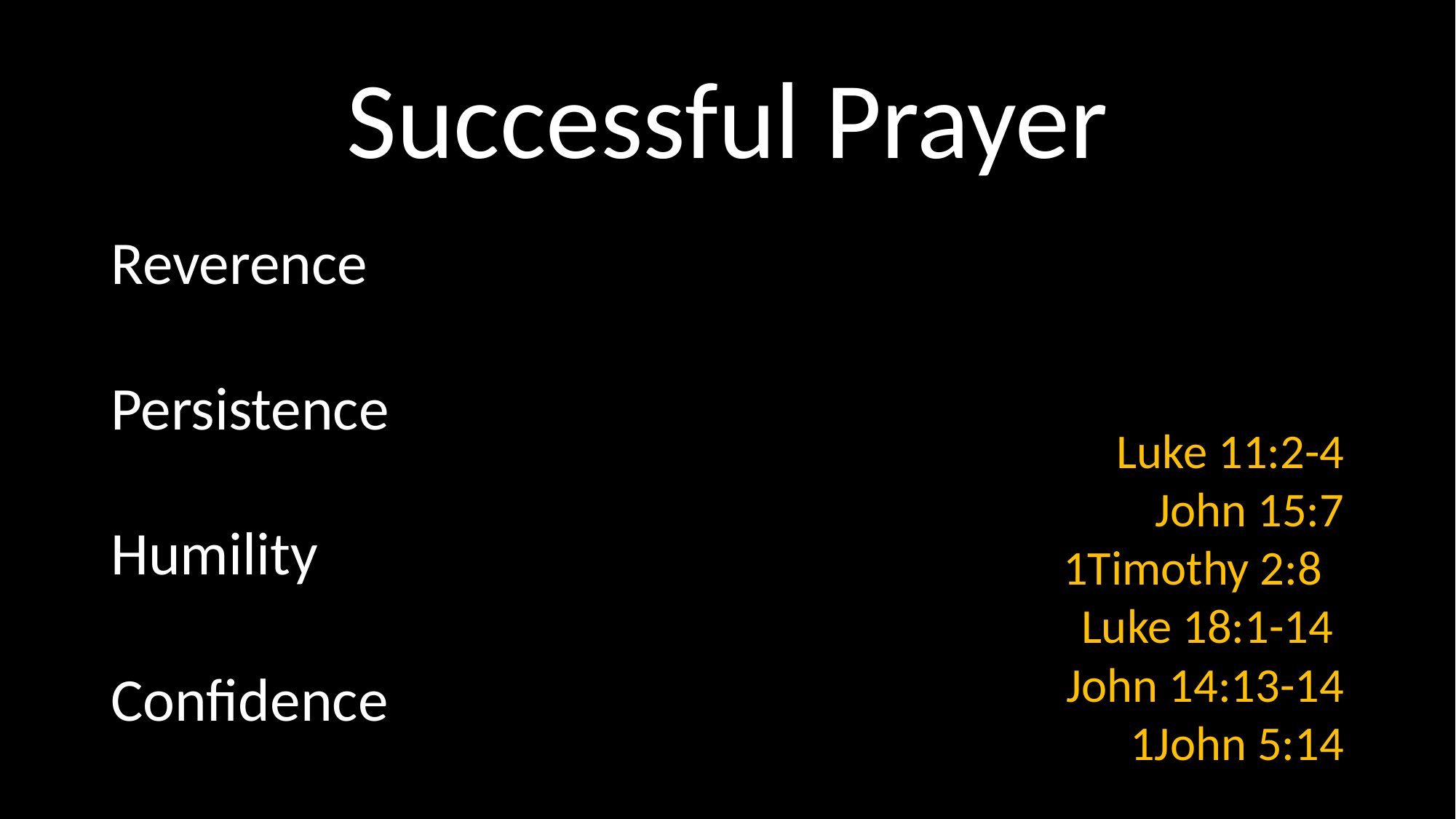

# Successful Prayer
Reverence
Persistence
Humility
Confidence
Luke 11:2-4
John 15:7
1Timothy 2:8
Luke 18:1-14
John 14:13-14
1John 5:14